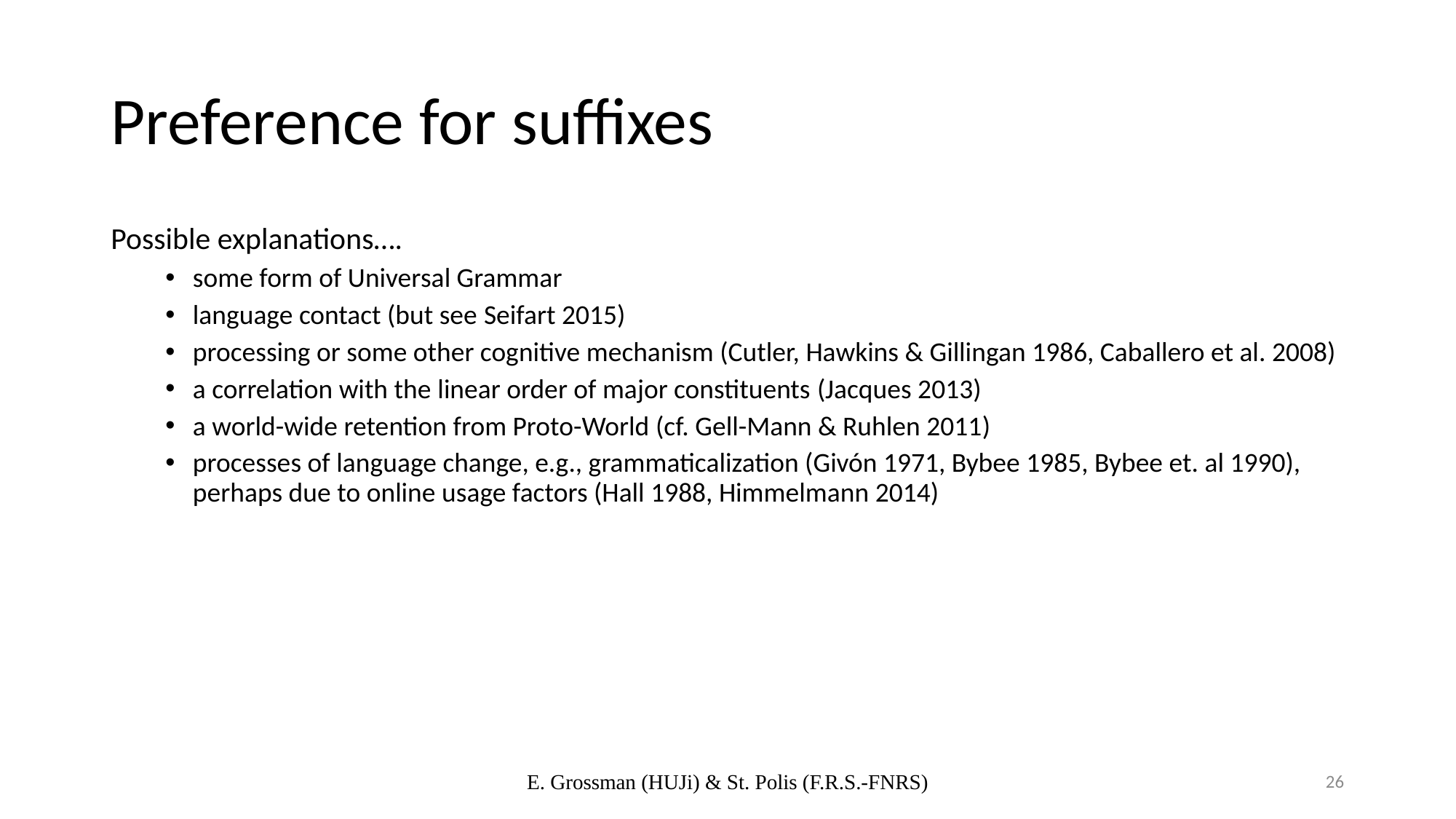

# Preference for suffixes
Possible explanations….
some form of Universal Grammar
language contact (but see Seifart 2015)
processing or some other cognitive mechanism (Cutler, Hawkins & Gillingan 1986, Caballero et al. 2008)
a correlation with the linear order of major constituents (Jacques 2013)
a world-wide retention from Proto-World (cf. Gell-Mann & Ruhlen 2011)
processes of language change, e.g., grammaticalization (Givón 1971, Bybee 1985, Bybee et. al 1990), perhaps due to online usage factors (Hall 1988, Himmelmann 2014)

E. Grossman (HUJi) & St. Polis (F.R.S.-FNRS)
26